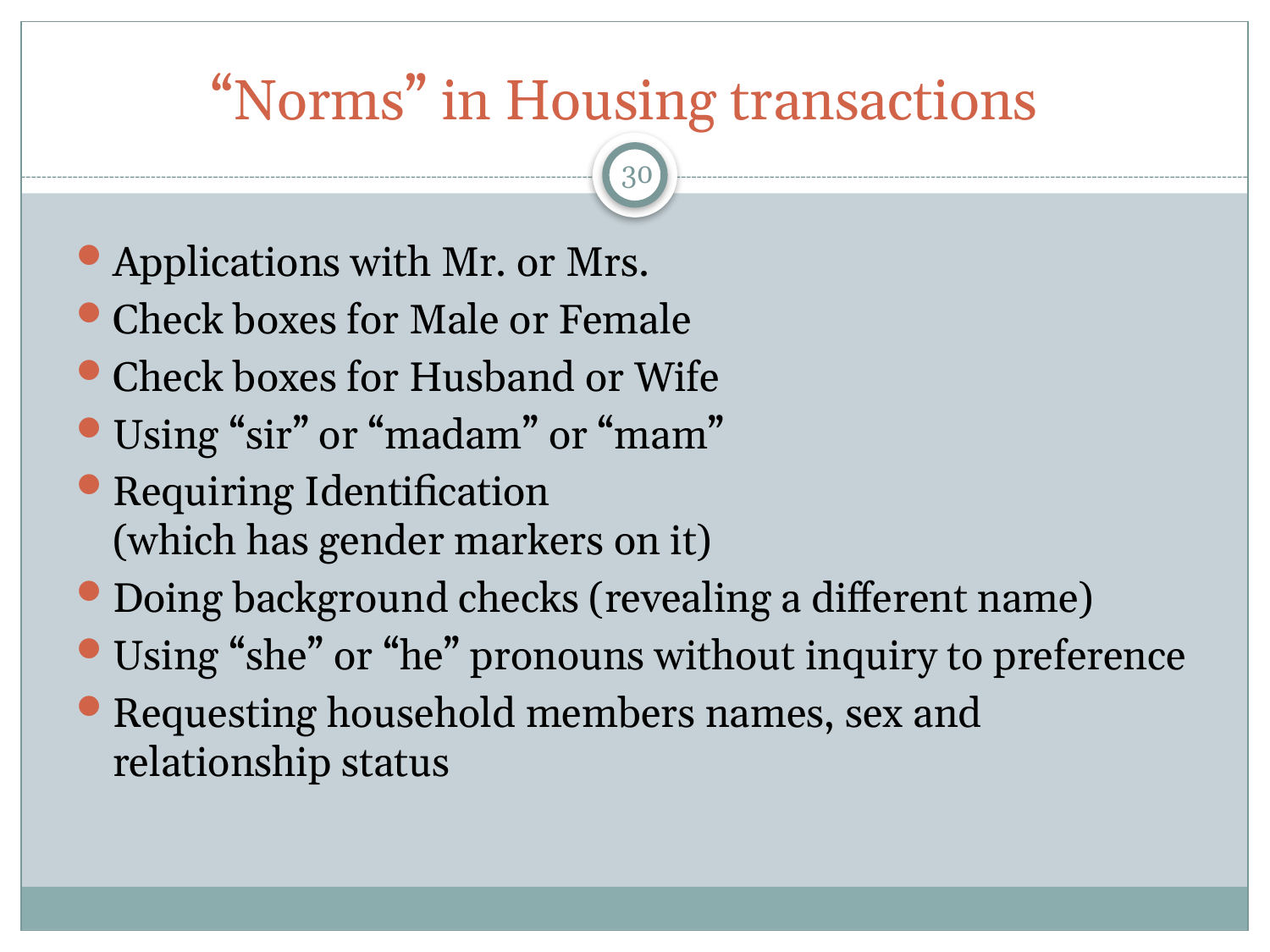

# “Norms” in Housing transactions
30

Applications with Mr. or Mrs.
Check boxes for Male or Female
Check boxes for Husband or Wife
Using “sir” or “madam” or “mam”
Requiring Identification
(which has gender markers on it)
Doing background checks (revealing a different name)
Using “she” or “he” pronouns without inquiry to preference
Requesting household members names, sex and relationship status